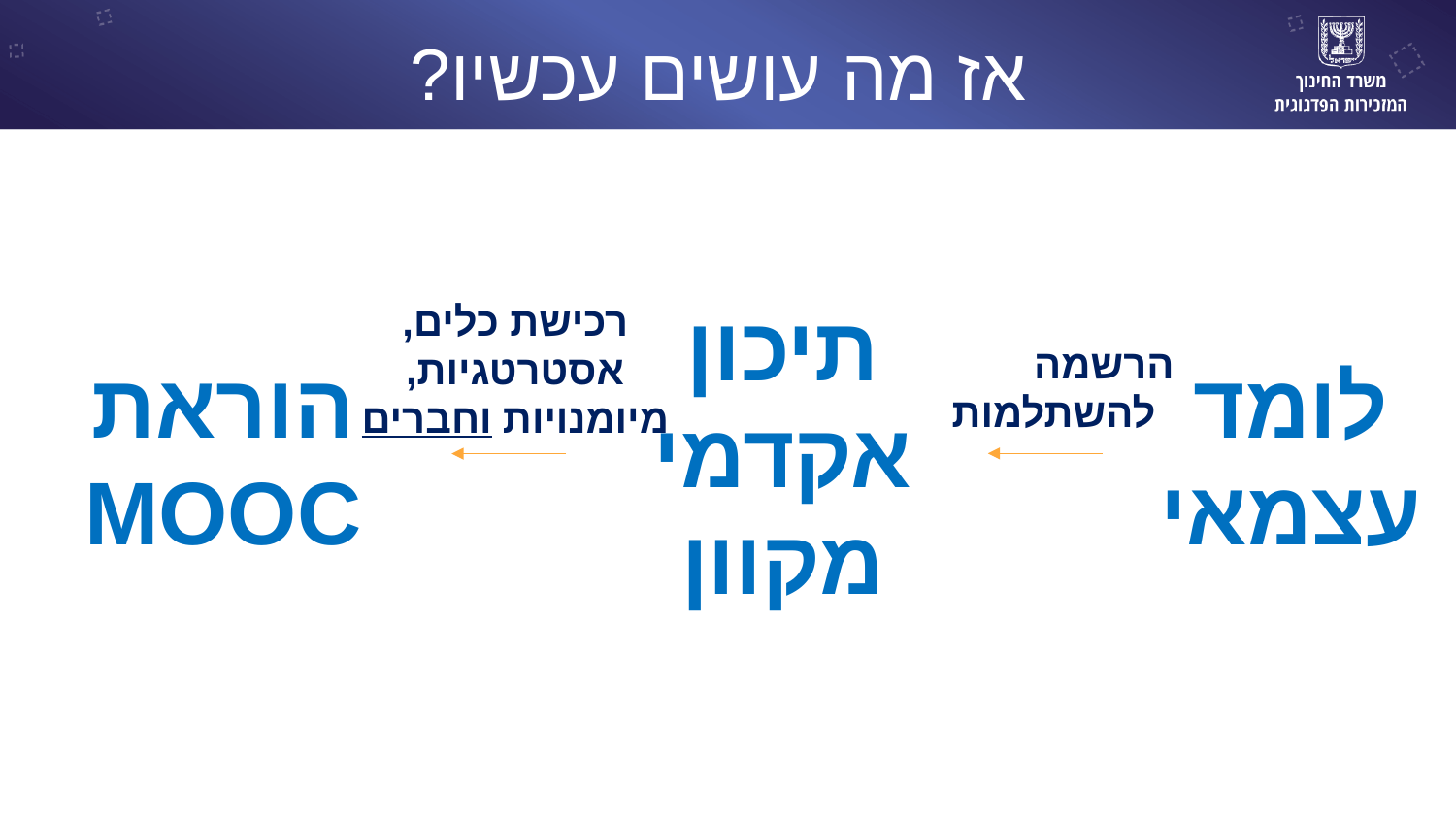

אז מה עושים עכשיו?
תיכון אקדמי מקוון
רכישת כלים, אסטרטגיות, מיומנויות וחברים
הרשמה          להשתלמות
הוראת MOOC
לומד עצמאי